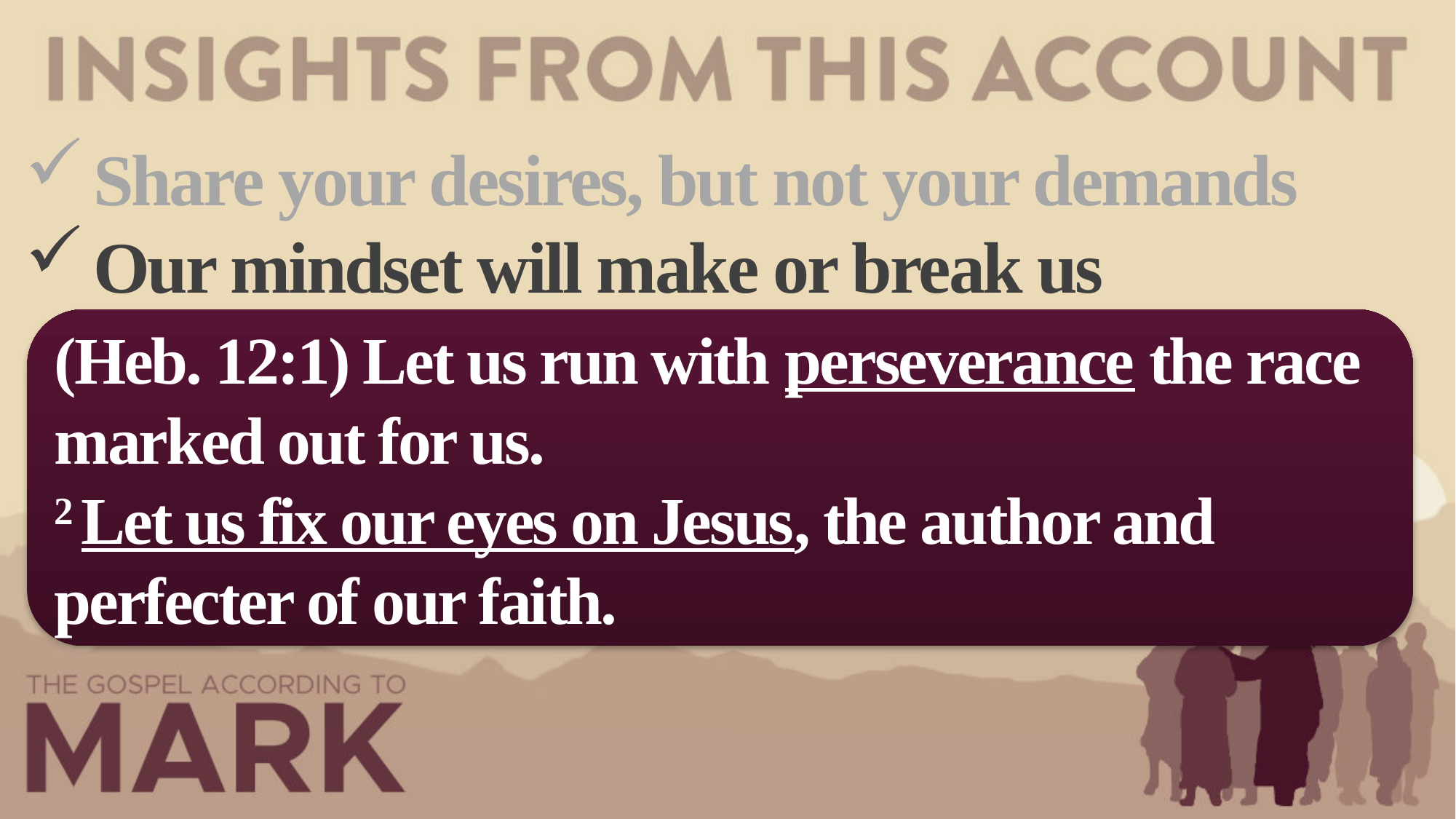

Share your desires, but not your demands
Our mindset will make or break us
(Heb. 12:1) Let us run with perseverance the race marked out for us.
2 Let us fix our eyes on Jesus, the author and perfecter of our faith.